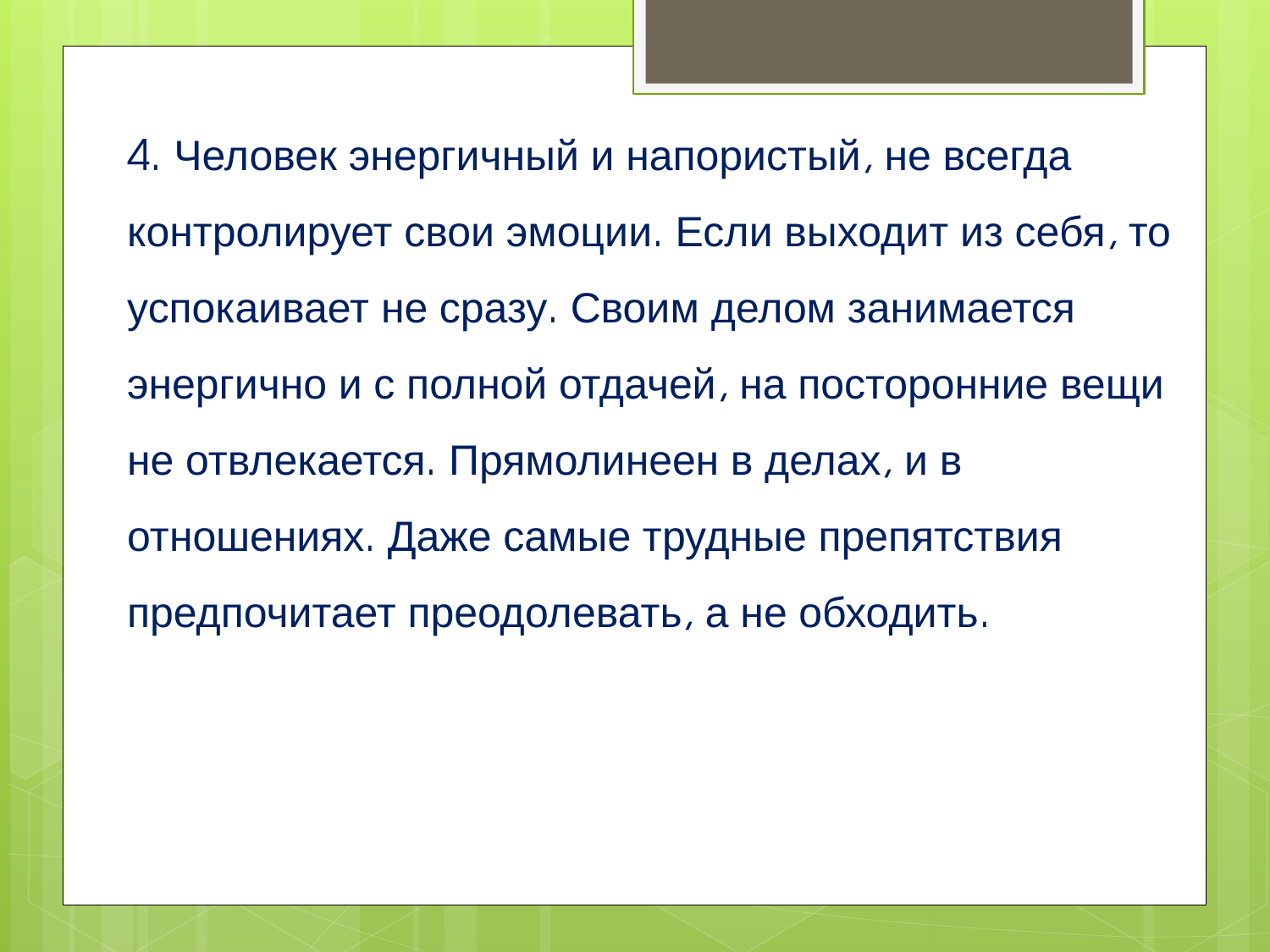

4. Человек энергичный и напористый, не всегда контролирует свои эмоции. Если выходит из себя, то успокаивает не сразу. Своим делом занимается энергично и с полной отдачей, на посторонние вещи не отвлекается. Прямолинеен в делах, и в отношениях. Даже самые трудные препятствия предпочитает преодолевать, а не обходить.